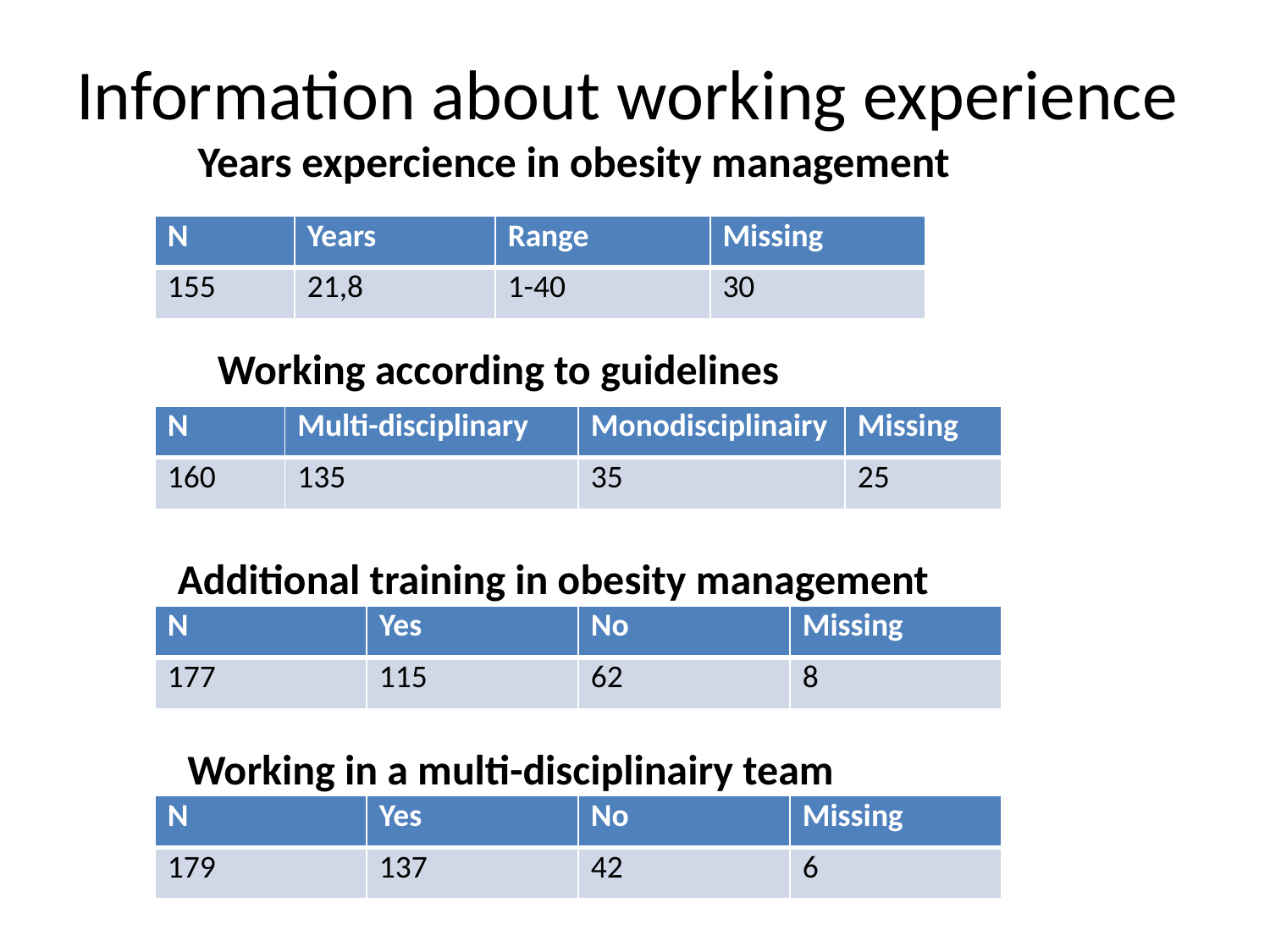

# Information about working experience Years expercience in obesity management
| N | Years | Range | Missing |
| --- | --- | --- | --- |
| 155 | 21,8 | 1-40 | 30 |
Working according to guidelines
| N | Multi-disciplinary | Monodisciplinairy | Missing |
| --- | --- | --- | --- |
| 160 | 135 | 35 | 25 |
Additional training in obesity management
| N | Yes | No | Missing |
| --- | --- | --- | --- |
| 177 | 115 | 62 | 8 |
Working in a multi-disciplinairy team
| N | Yes | No | Missing |
| --- | --- | --- | --- |
| 179 | 137 | 42 | 6 |